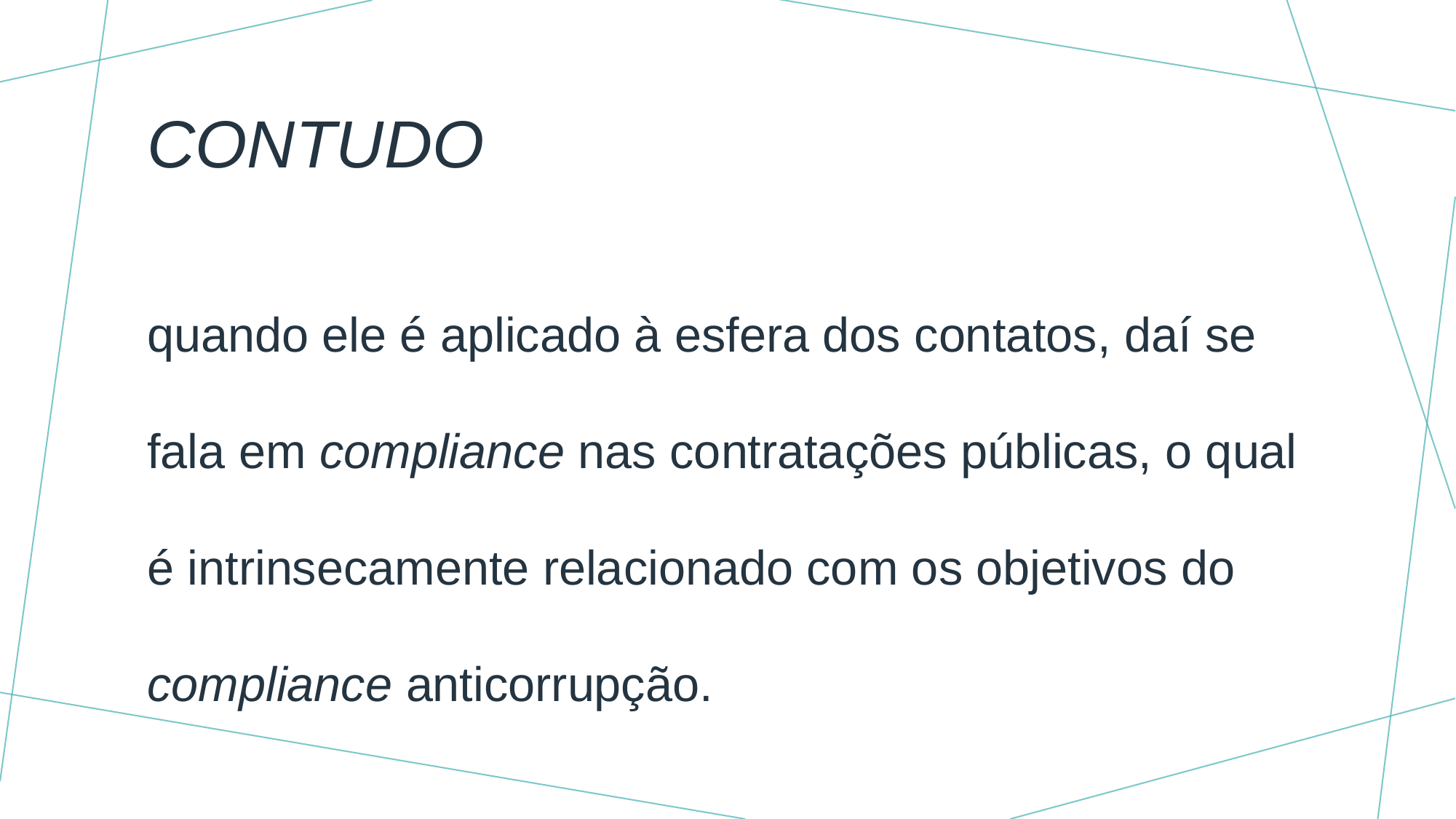

# contudo
quando ele é aplicado à esfera dos contatos, daí se fala em compliance nas contratações públicas, o qual é intrinsecamente relacionado com os objetivos do compliance anticorrupção.